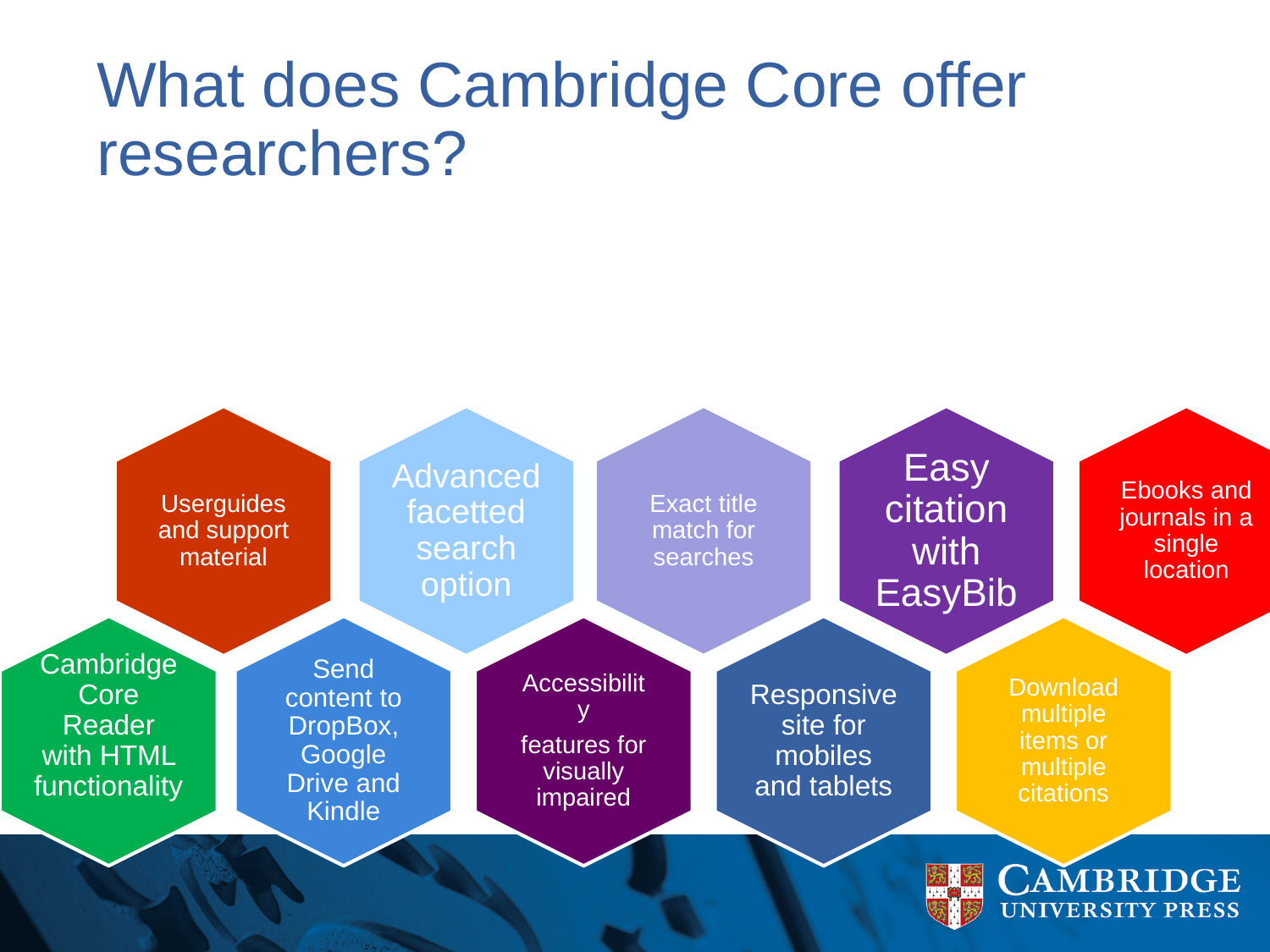

# What does Cambridge Core offer researchers?

Exact title match for searches

Advanced facetted search option
Accessibility
features for visually impaired

Responsive site for mobiles and tablets
Download multiple items or multiple citations
Send content to DropBox, Google Drive and Kindle
Ebooks and journals in a single location
Easy citation with EasyBib
Userguides and support material

Cambridge Core Reader with HTML functionality